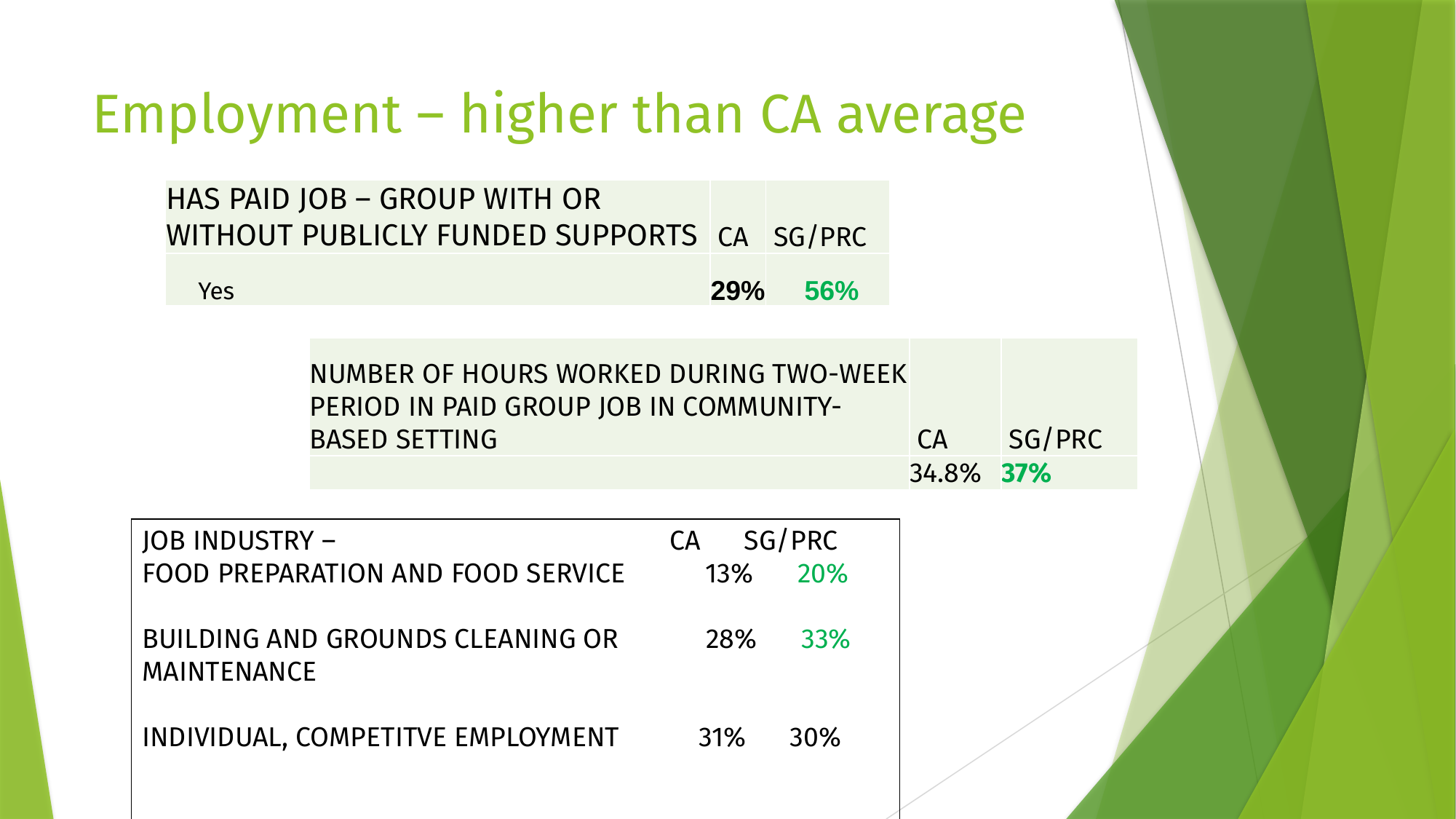

# Employment – higher than CA average
| HAS PAID JOB – GROUP WITH OR WITHOUT PUBLICLY FUNDED SUPPORTS | CA | SG/PRC |
| --- | --- | --- |
| Yes | 29% | 56% |
| NUMBER OF HOURS WORKED DURING TWO-WEEK PERIOD IN PAID GROUP JOB IN COMMUNITY-BASED SETTING | CA | SG/PRC |
| --- | --- | --- |
|  | 34.8% | 37% |
| JOB INDUSTRY – CA SG/PRC FOOD PREPARATION AND FOOD SERVICE 13% 20% BUILDING AND GROUNDS CLEANING OR 28% 33% MAINTENANCE INDIVIDUAL, COMPETITVE EMPLOYMENT 31% 30% |
| --- |